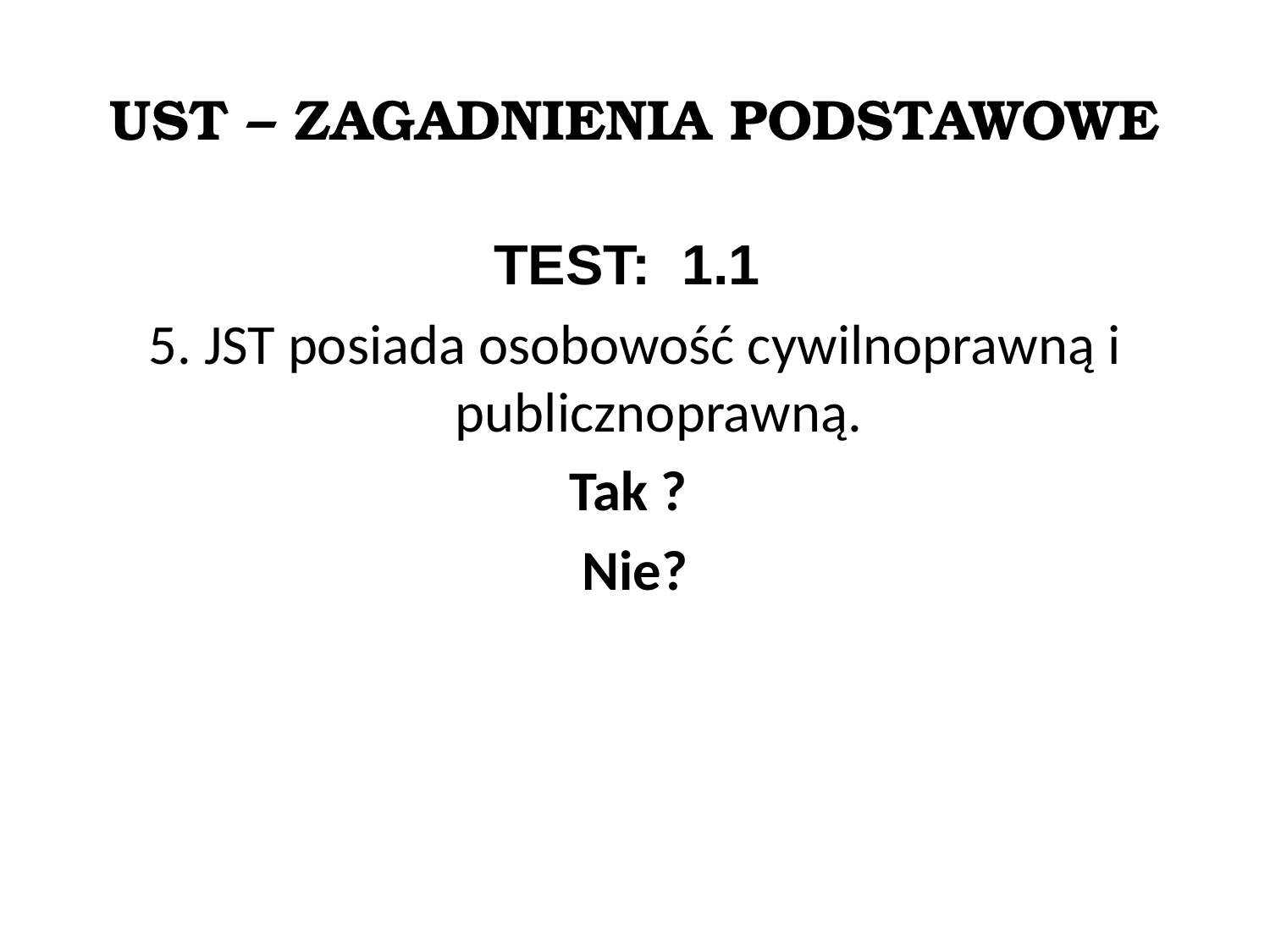

# UST – ZAGADNIENIA PODSTAWOWE
TEST:  1.1
5. JST posiada osobowość cywilnoprawną i publicznoprawną.
Tak ?
Nie?